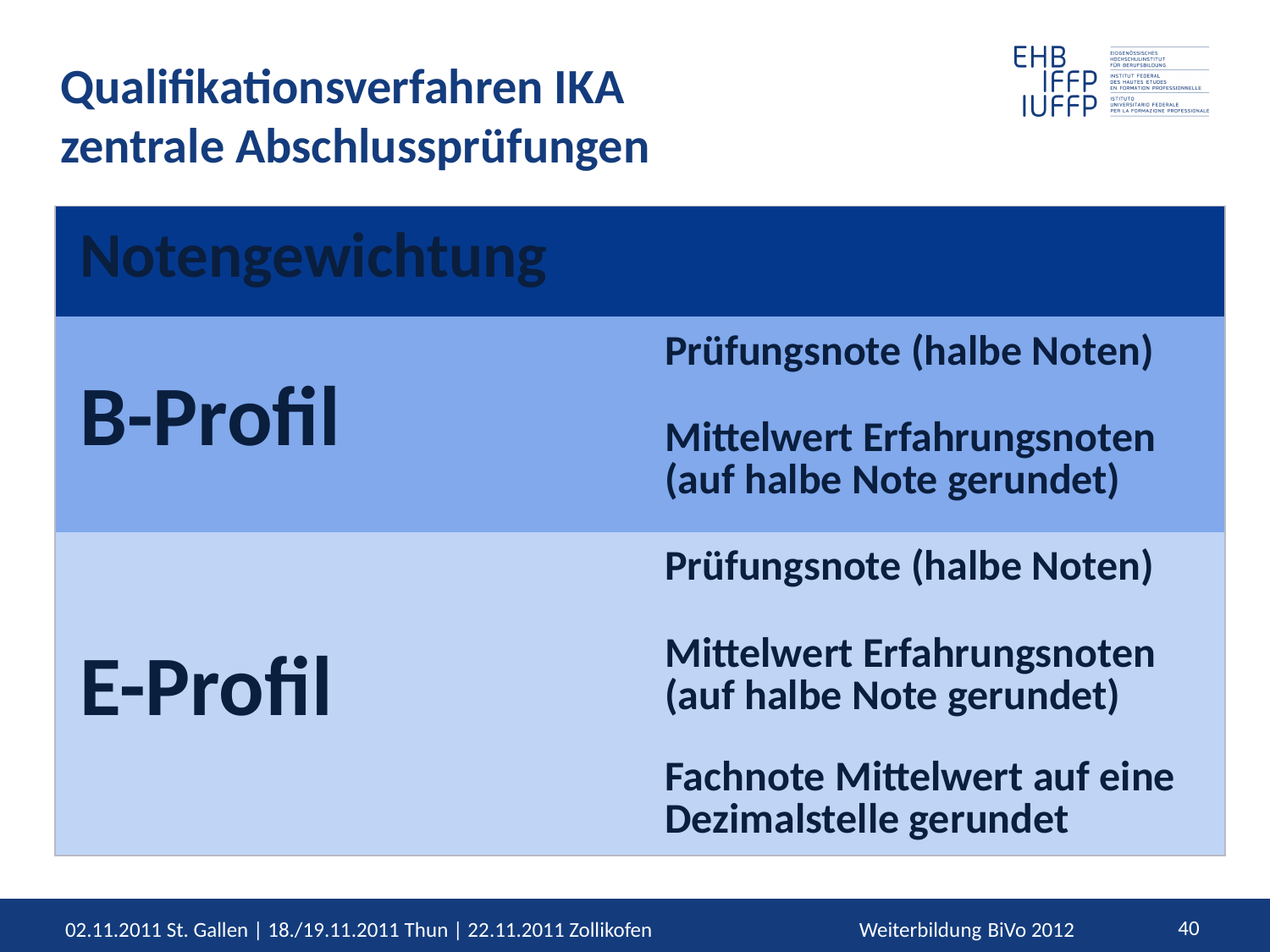

# Qualifikationsverfahren IKA zentrale Abschlussprüfungen
| Notengewichtung |  |
| --- | --- |
| B-Profil | Prüfungsnote (halbe Noten) |
|  | Mittelwert Erfahrungsnoten (auf halbe Note gerundet) |
| E-Profil | Prüfungsnote (halbe Noten) |
|  | Mittelwert Erfahrungsnoten (auf halbe Note gerundet) |
|  | Fachnote Mittelwert auf eine Dezimalstelle gerundet |